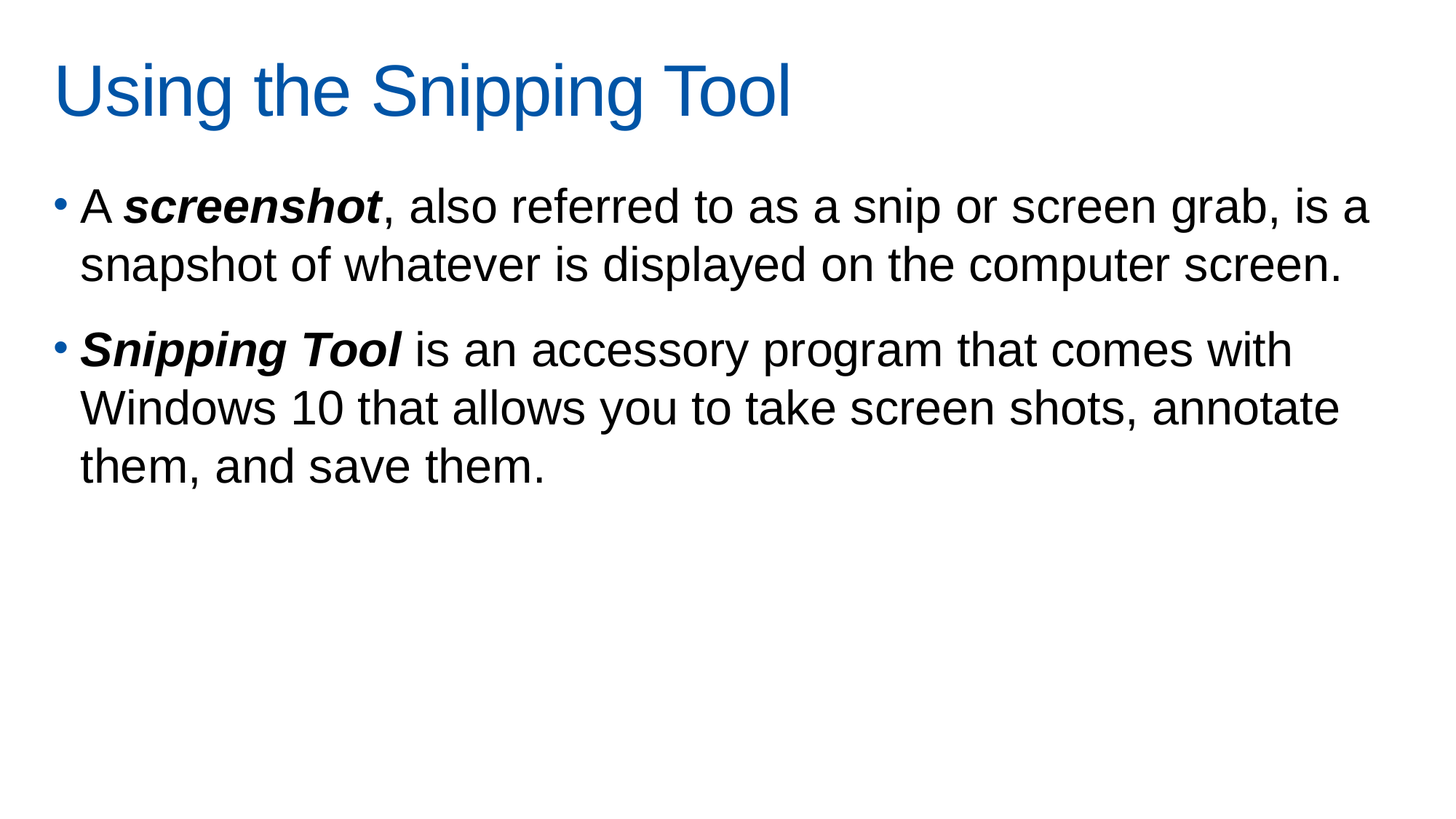

# Using the Snipping Tool
A screenshot, also referred to as a snip or screen grab, is a snapshot of whatever is displayed on the computer screen.
Snipping Tool is an accessory program that comes with Windows 10 that allows you to take screen shots, annotate them, and save them.